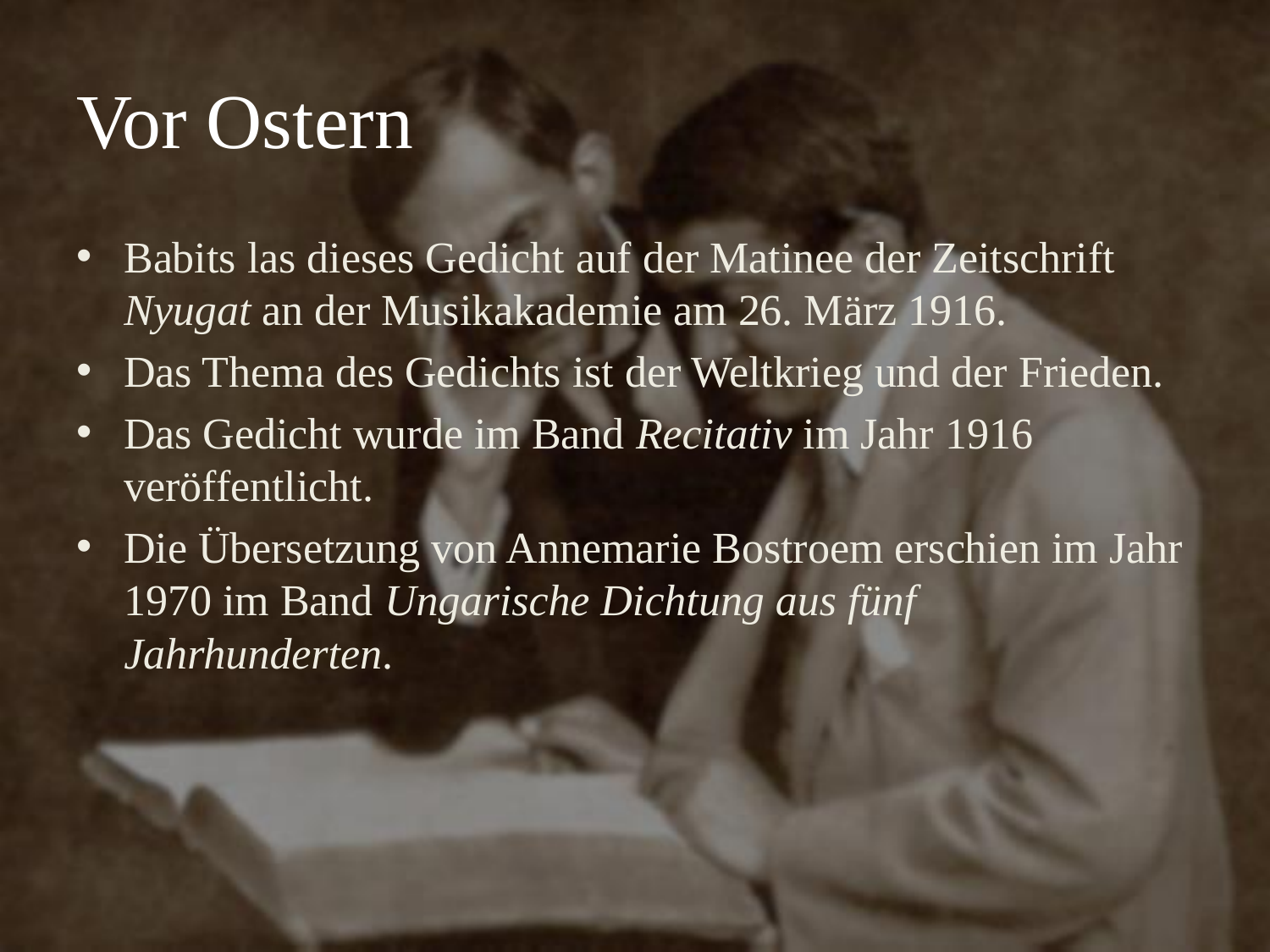

# Vor Ostern
Babits las dieses Gedicht auf der Matinee der Zeitschrift Nyugat an der Musikakademie am 26. März 1916.
Das Thema des Gedichts ist der Weltkrieg und der Frieden.
Das Gedicht wurde im Band Recitativ im Jahr 1916 veröffentlicht.
Die Übersetzung von Annemarie Bostroem erschien im Jahr 1970 im Band Ungarische Dichtung aus fünf Jahrhunderten.